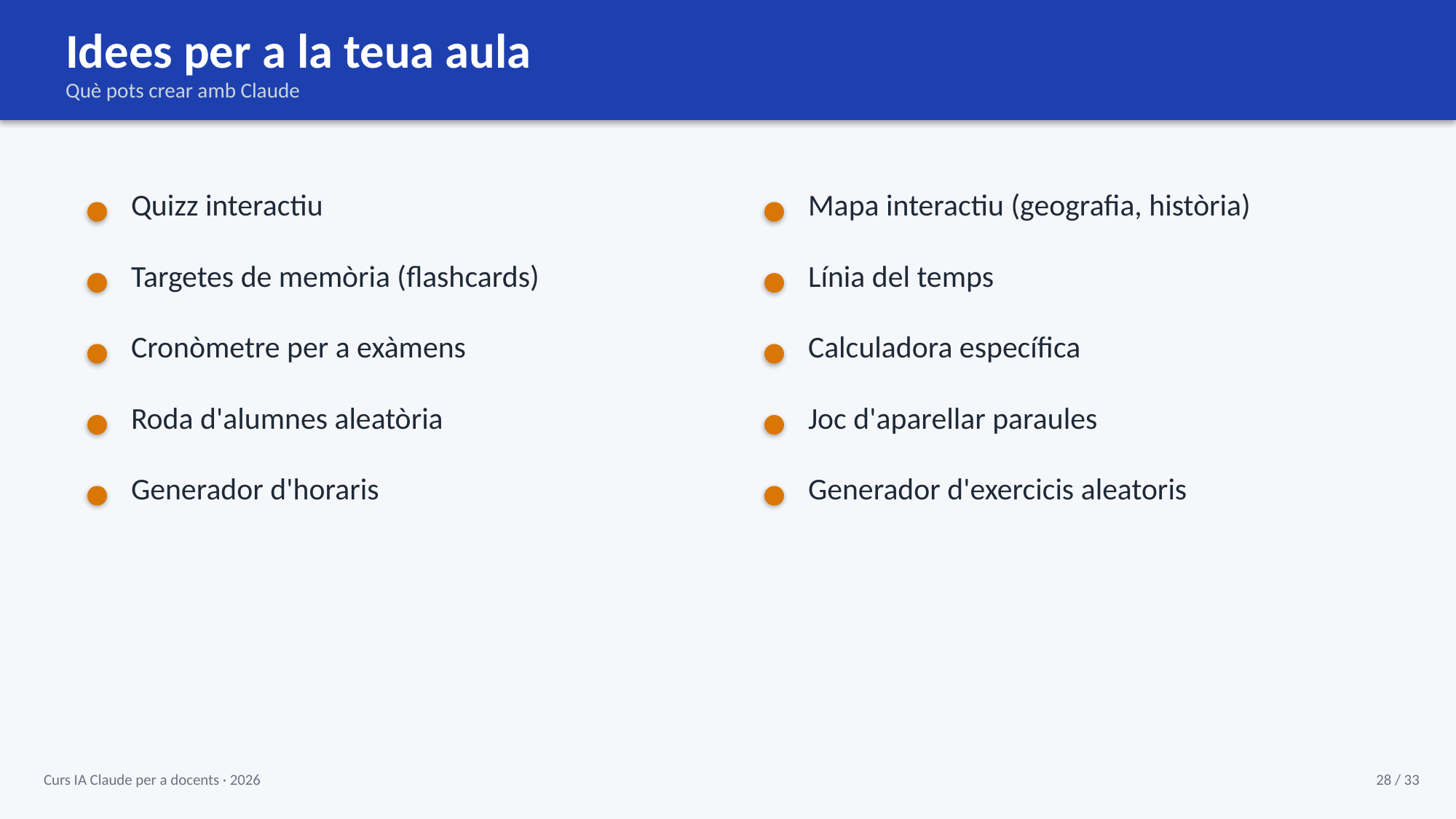

Idees per a la teua aula
Què pots crear amb Claude
Quizz interactiu
Mapa interactiu (geografia, història)

Targetes de memòria (flashcards)
Línia del temps

Cronòmetre per a exàmens
Calculadora específica

Roda d'alumnes aleatòria
Joc d'aparellar paraules

Generador d'horaris
Generador d'exercicis aleatoris

Curs IA Claude per a docents · 2026
28 / 33